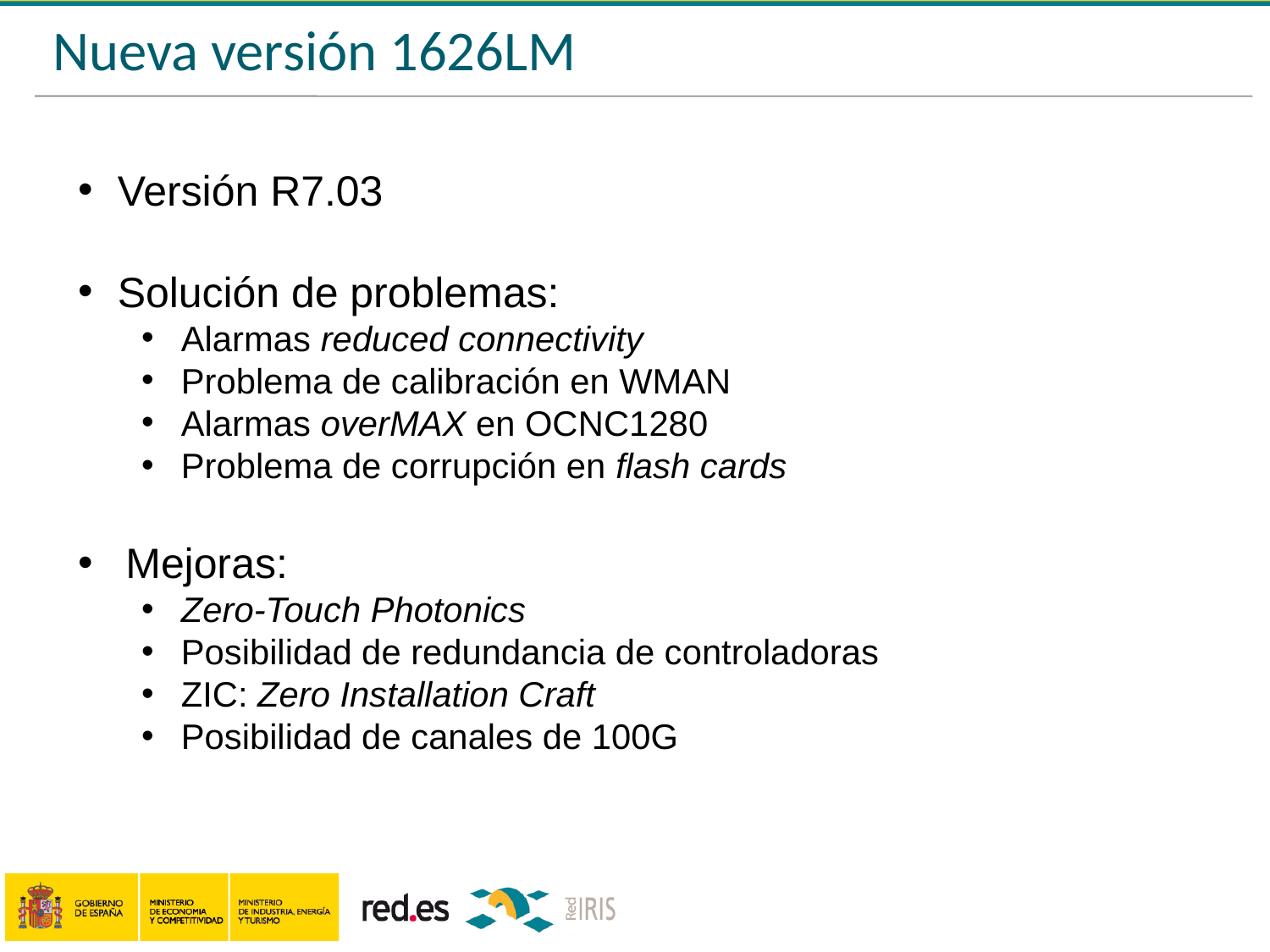

# Nueva versión 1626LM
Versión R7.03

Solución de problemas:
Alarmas reduced connectivity
Problema de calibración en WMAN
Alarmas overMAX en OCNC1280
Problema de corrupción en flash cards

Mejoras:
Zero-Touch Photonics
Posibilidad de redundancia de controladoras
ZIC: Zero Installation Craft
Posibilidad de canales de 100G